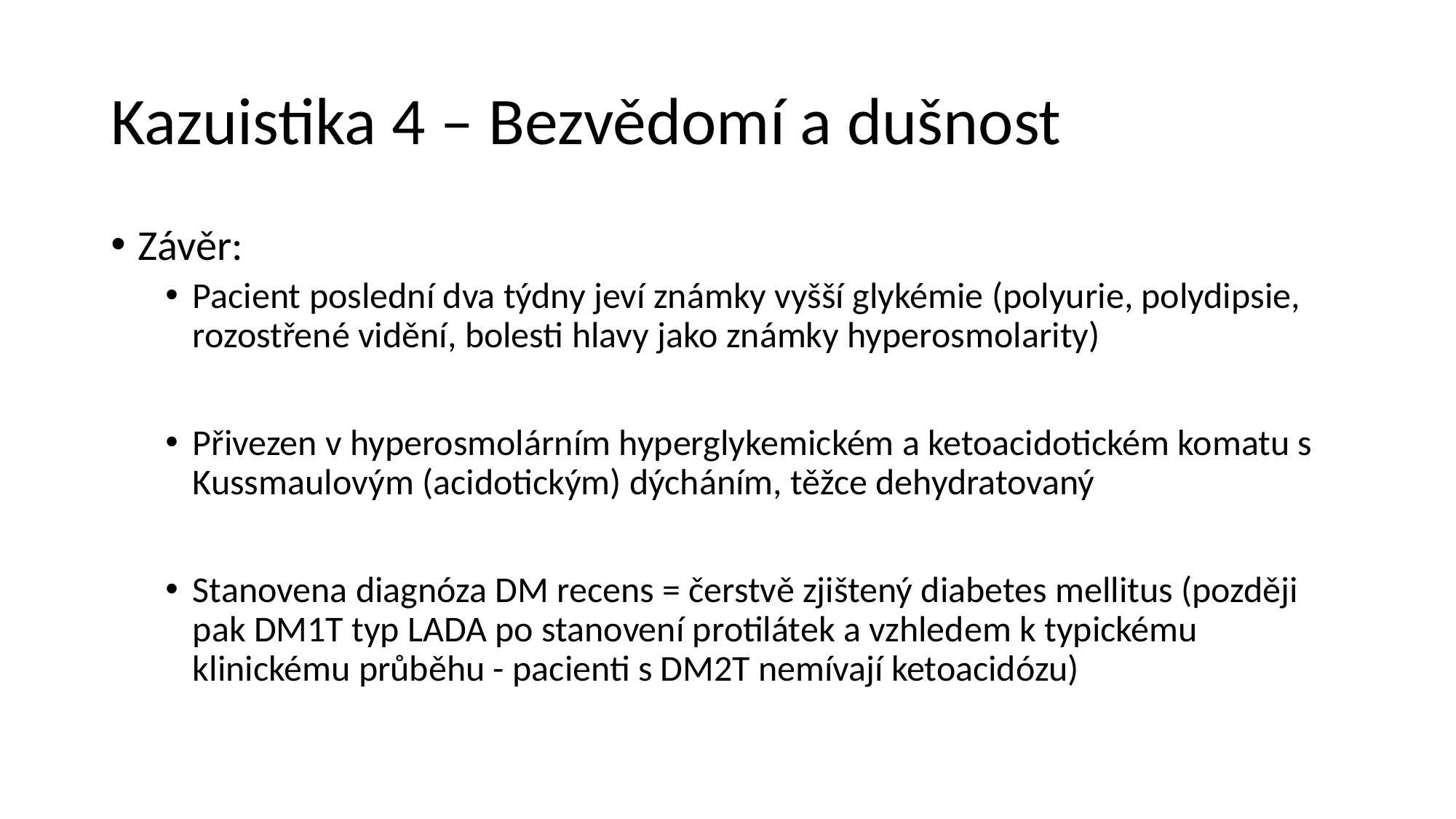

# Kazuistika 4 – Bezvědomí a dušnost
Závěr:
Pacient poslední dva týdny jeví známky vyšší glykémie (polyurie, polydipsie, rozostřené vidění, bolesti hlavy jako známky hyperosmolarity)

Přivezen v hyperosmolárním hyperglykemickém a ketoacidotickém komatu s Kussmaulovým (acidotickým) dýcháním, těžce dehydratovaný

Stanovena diagnóza DM recens = čerstvě zjištený diabetes mellitus (později pak DM1T typ LADA po stanovení protilátek a vzhledem k typickému klinickému průběhu - pacienti s DM2T nemívají ketoacidózu)